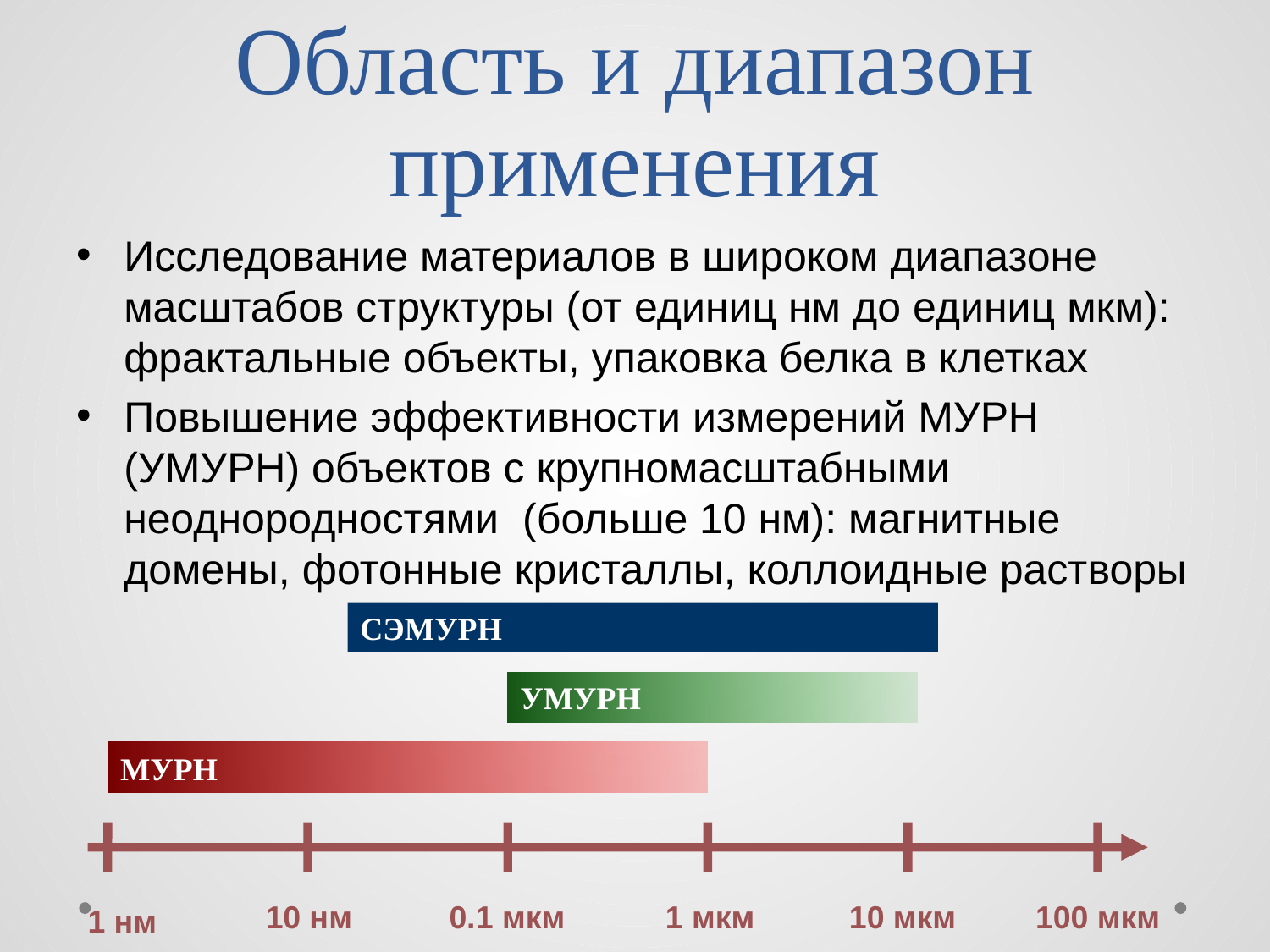

# Область и диапазон применения
Исследованиe материалов в широком диапазоне масштабов структуры (от единиц нм до единиц мкм): фрактальные объекты, упаковка белка в клетках
Повышение эффективности измерений МУРН (УМУРН) объектов с крупномасштабными неоднородностями  (больше 10 нм): магнитные домены, фотонные кристаллы, коллоидные растворы

СЭМУРН
УМУРН

МУРН

10 нм
0.1 мкм
1 мкм
10 мкм
100 мкм
1 нм